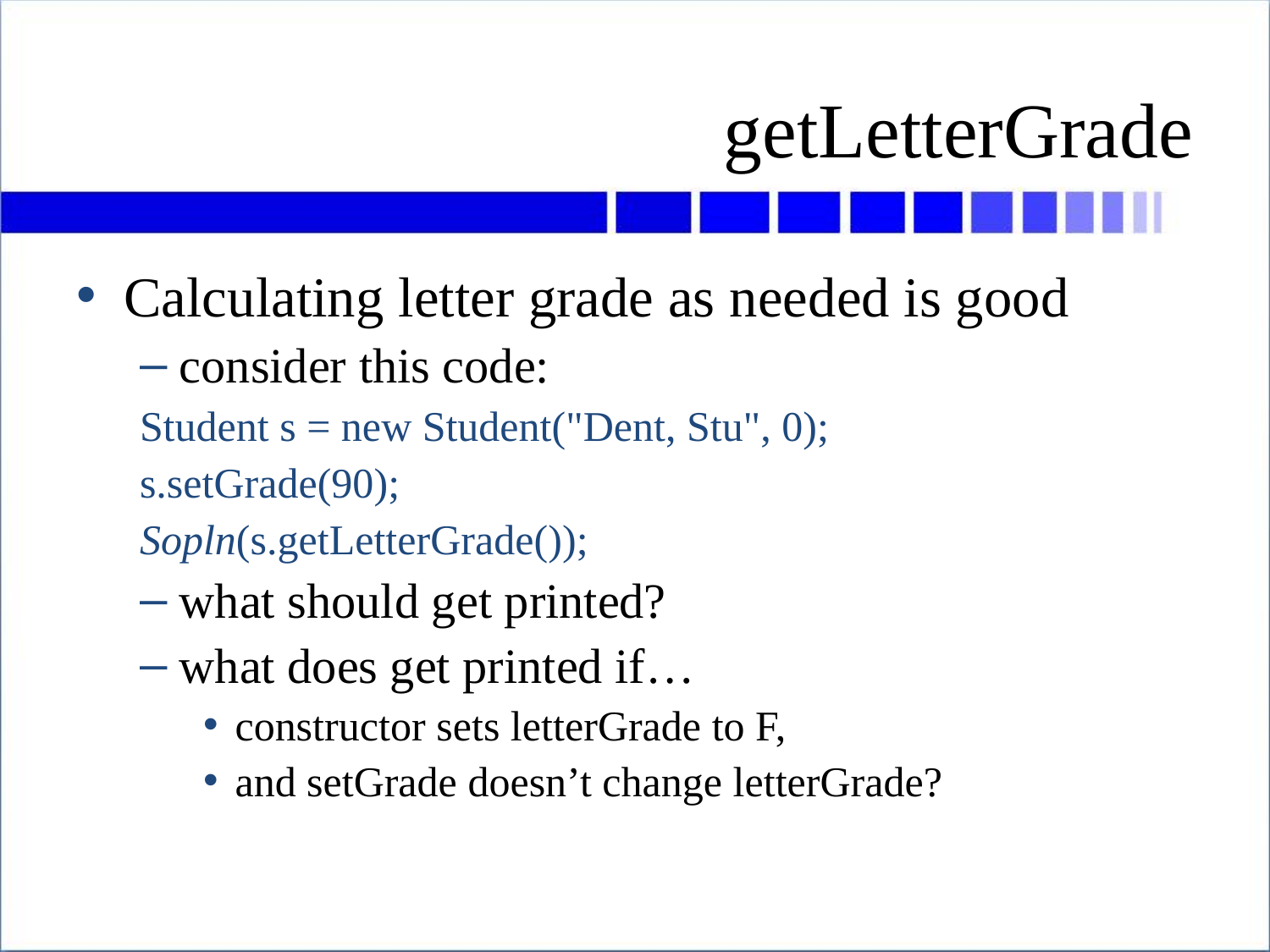

# getLetterGrade
Calculating letter grade as needed is good
consider this code:
Student s = new Student("Dent, Stu", 0);
s.setGrade(90);
Sopln(s.getLetterGrade());
what should get printed?
what does get printed if…
constructor sets letterGrade to F,
and setGrade doesn’t change letterGrade?